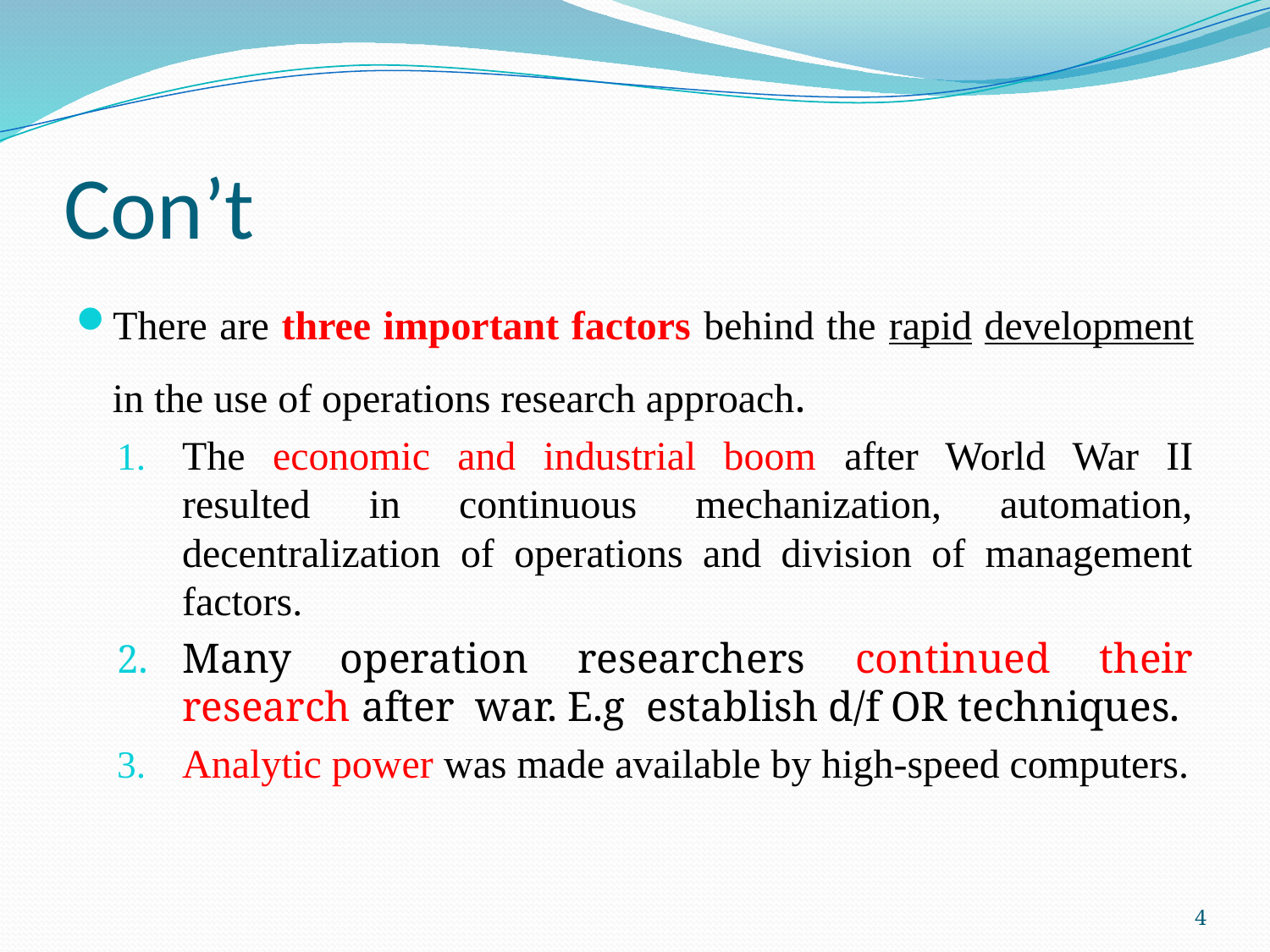

# Con’t
There are three important factors behind the rapid development in the use of operations research approach.
The economic and industrial boom after World War II resulted in continuous mechanization, automation, decentralization of operations and division of management factors.
Many operation researchers continued their research after  war. E.g  establish d/f OR techniques.
Analytic power was made available by high-speed computers.
4